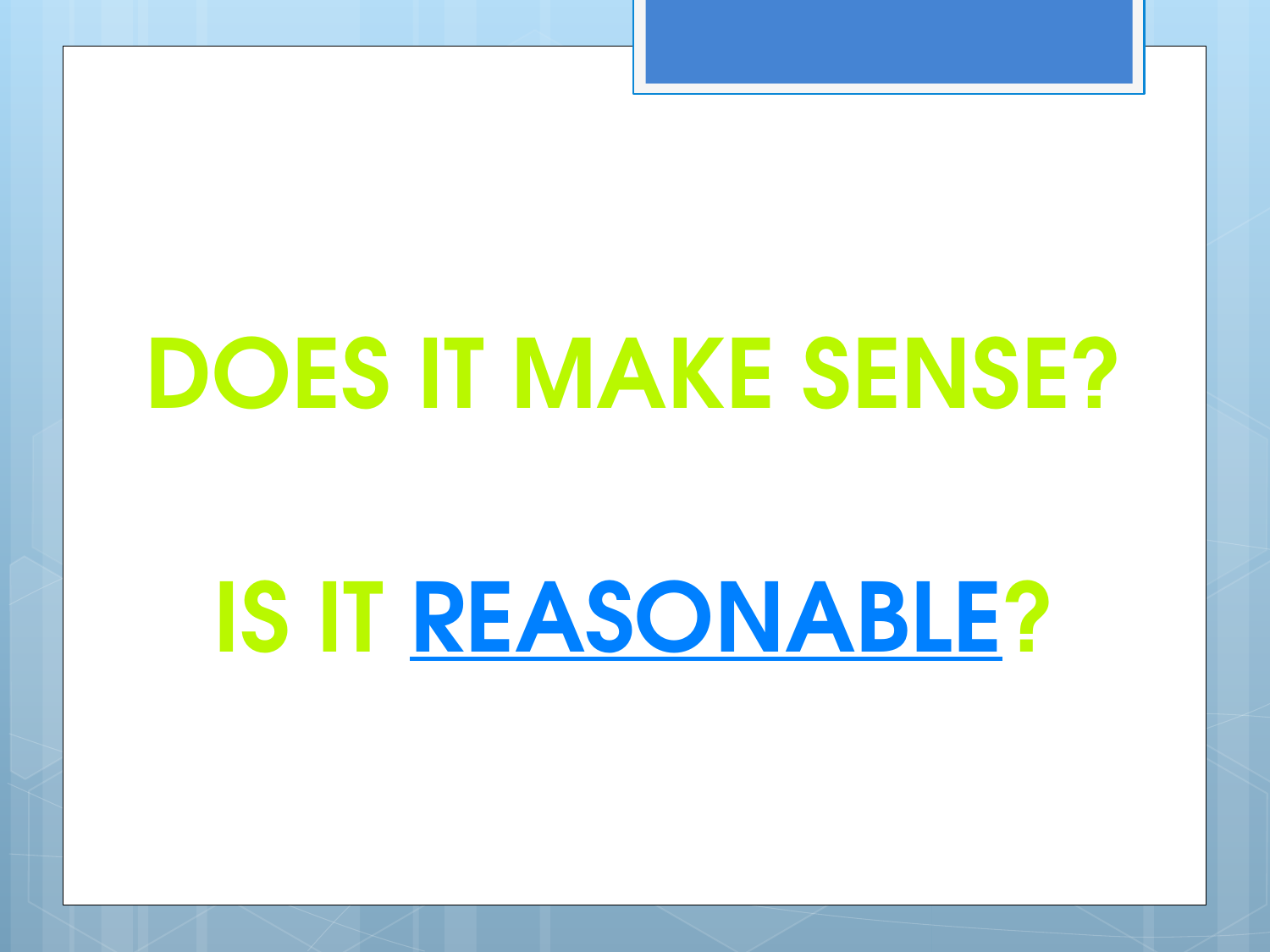

Does it make sense?
Is it reasonable?